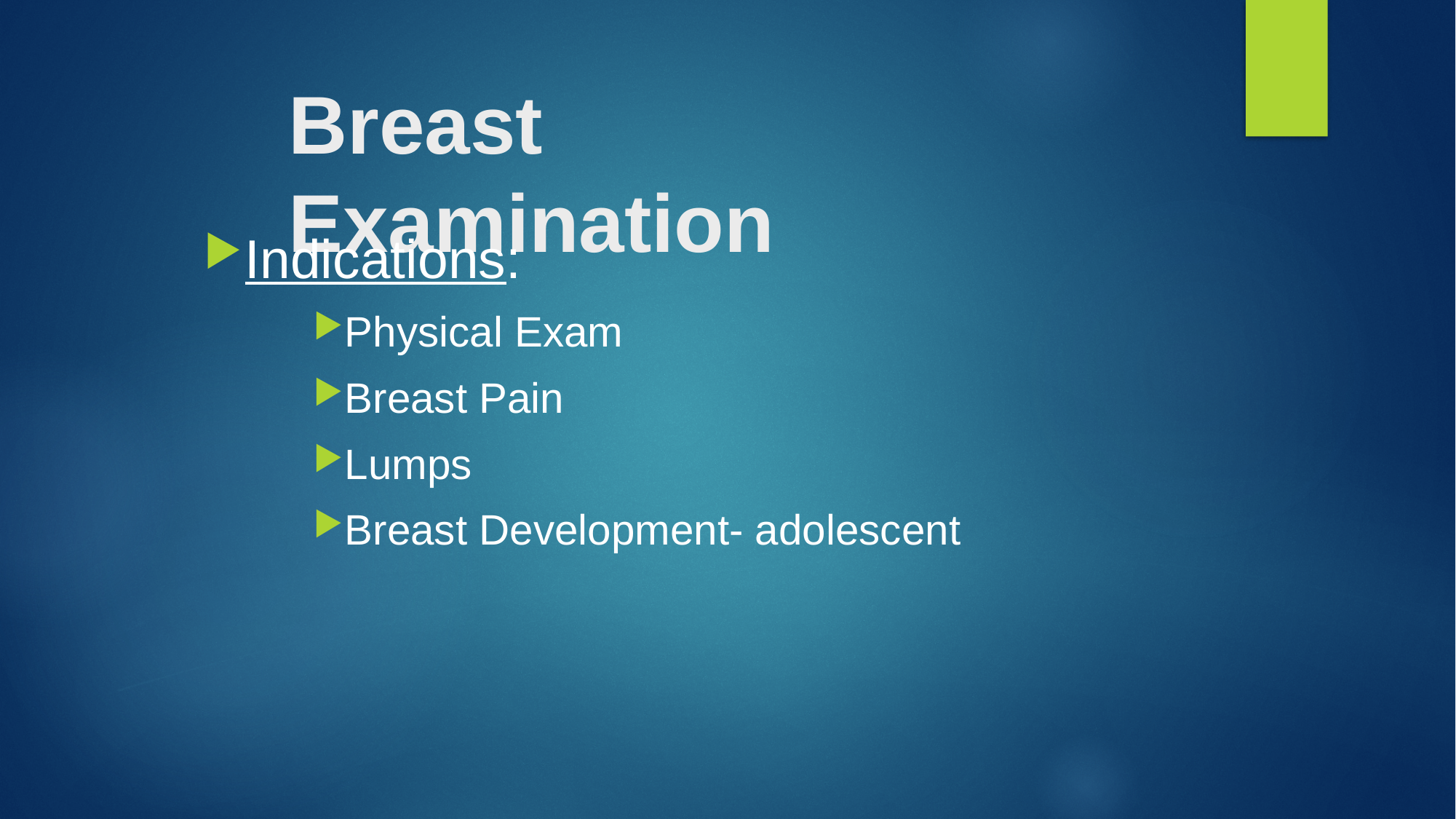

# Breast Examination
Indications:
Physical Exam
Breast Pain
Lumps
Breast Development- adolescent